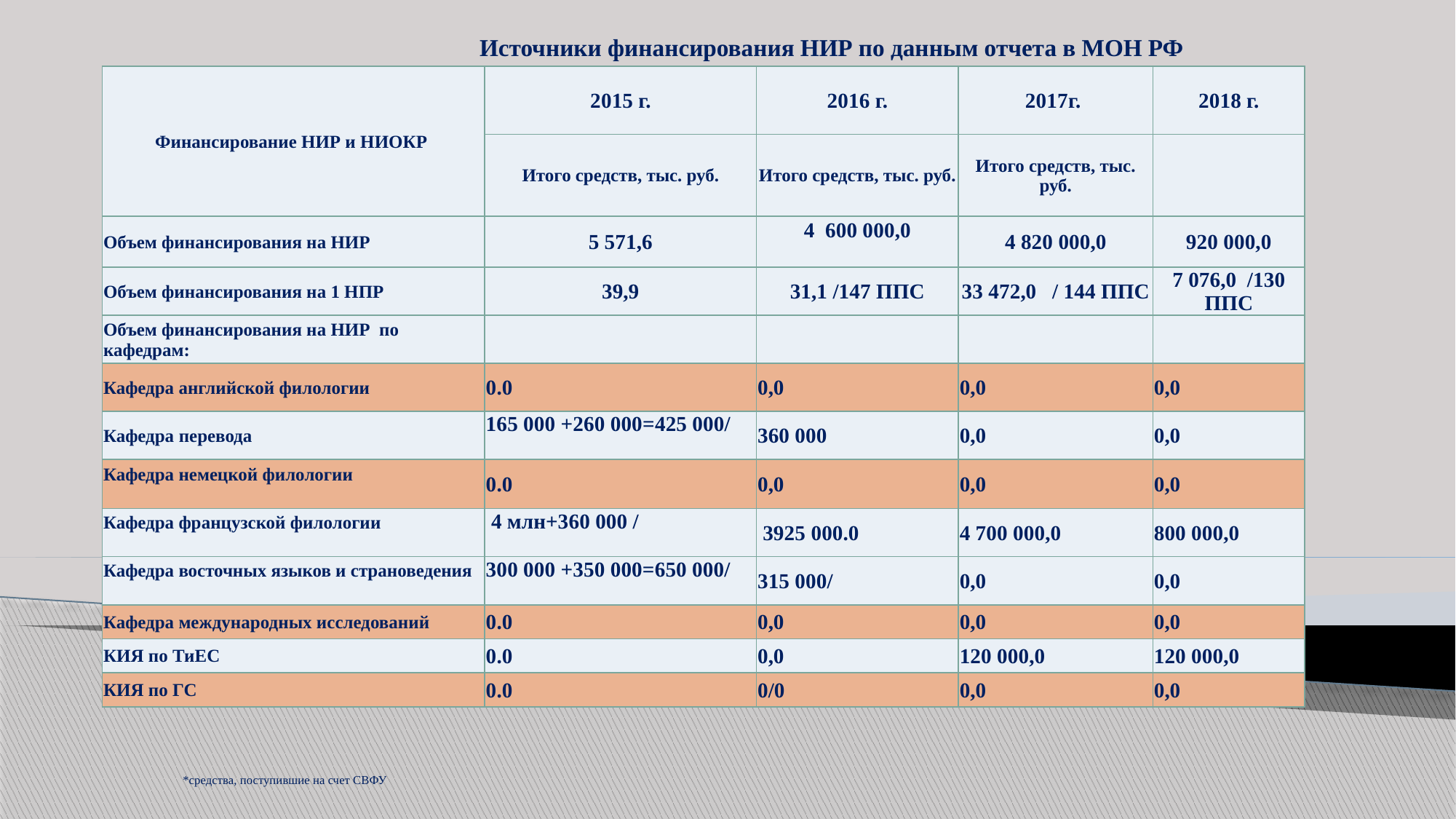

# Источники финансирования НИР по данным отчета в МОН РФ
| Финансирование НИР и НИОКР | 2015 г. | 2016 г. | 2017г. | 2018 г. |
| --- | --- | --- | --- | --- |
|  | Итого средств, тыс. руб. | Итого средств, тыс. руб. | Итого средств, тыс. руб. |  |
| Объем финансирования на НИР | 5 571,6 | 4 600 000,0 | 4 820 000,0 | 920 000,0 |
| Объем финансирования на 1 НПР | 39,9 | 31,1 /147 ППС | 33 472,0 / 144 ППС | 7 076,0 /130 ППС |
| Объем финансирования на НИР по кафедрам: |  |  |  |  |
| Кафедра английской филологии | 0.0 | 0,0 | 0,0 | 0,0 |
| Кафедра перевода | 165 000 +260 000=425 000/ | 360 000 | 0,0 | 0,0 |
| Кафедра немецкой филологии | 0.0 | 0,0 | 0,0 | 0,0 |
| Кафедра французской филологии | 4 млн+360 000 / | 3925 000.0 | 4 700 000,0 | 800 000,0 |
| Кафедра восточных языков и страноведения | 300 000 +350 000=650 000/ | 315 000/ | 0,0 | 0,0 |
| Кафедра международных исследований | 0.0 | 0,0 | 0,0 | 0,0 |
| КИЯ по ТиЕС | 0.0 | 0,0 | 120 000,0 | 120 000,0 |
| КИЯ по ГС | 0.0 | 0/0 | 0,0 | 0,0 |
*средства, поступившие на счет СВФУ